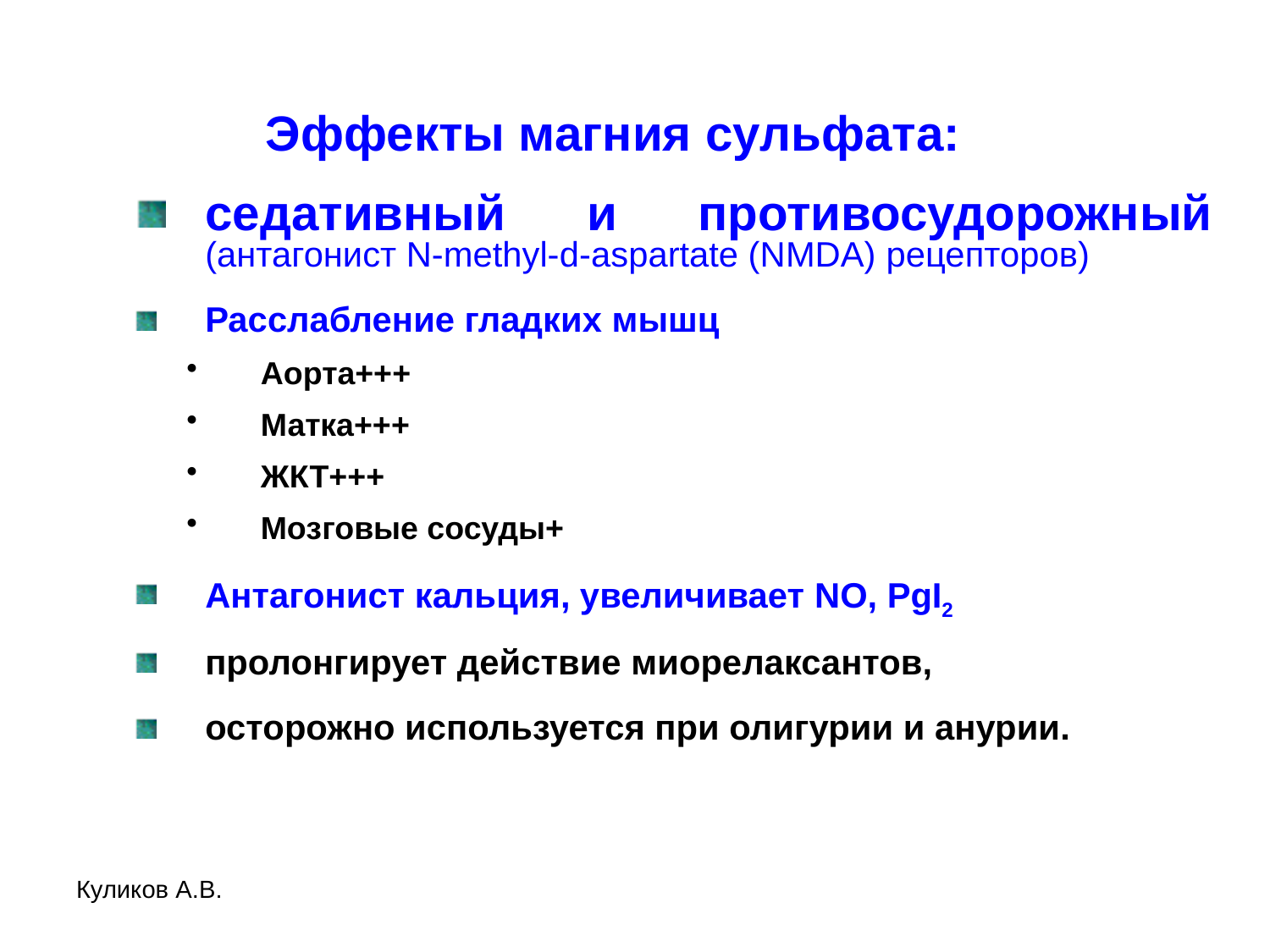

# Эффекты магния сульфата:
седативный и противосудорожный (антагонист N-methyl-d-aspartate (NMDA) рецепторов)
Расслабление гладких мышц
Аорта+++
Матка+++
ЖКТ+++
Мозговые сосуды+
Антагонист кальция, увеличивает NO, PgI2
пролонгирует действие миорелаксантов,
осторожно используется при олигурии и анурии.
Куликов А.В.